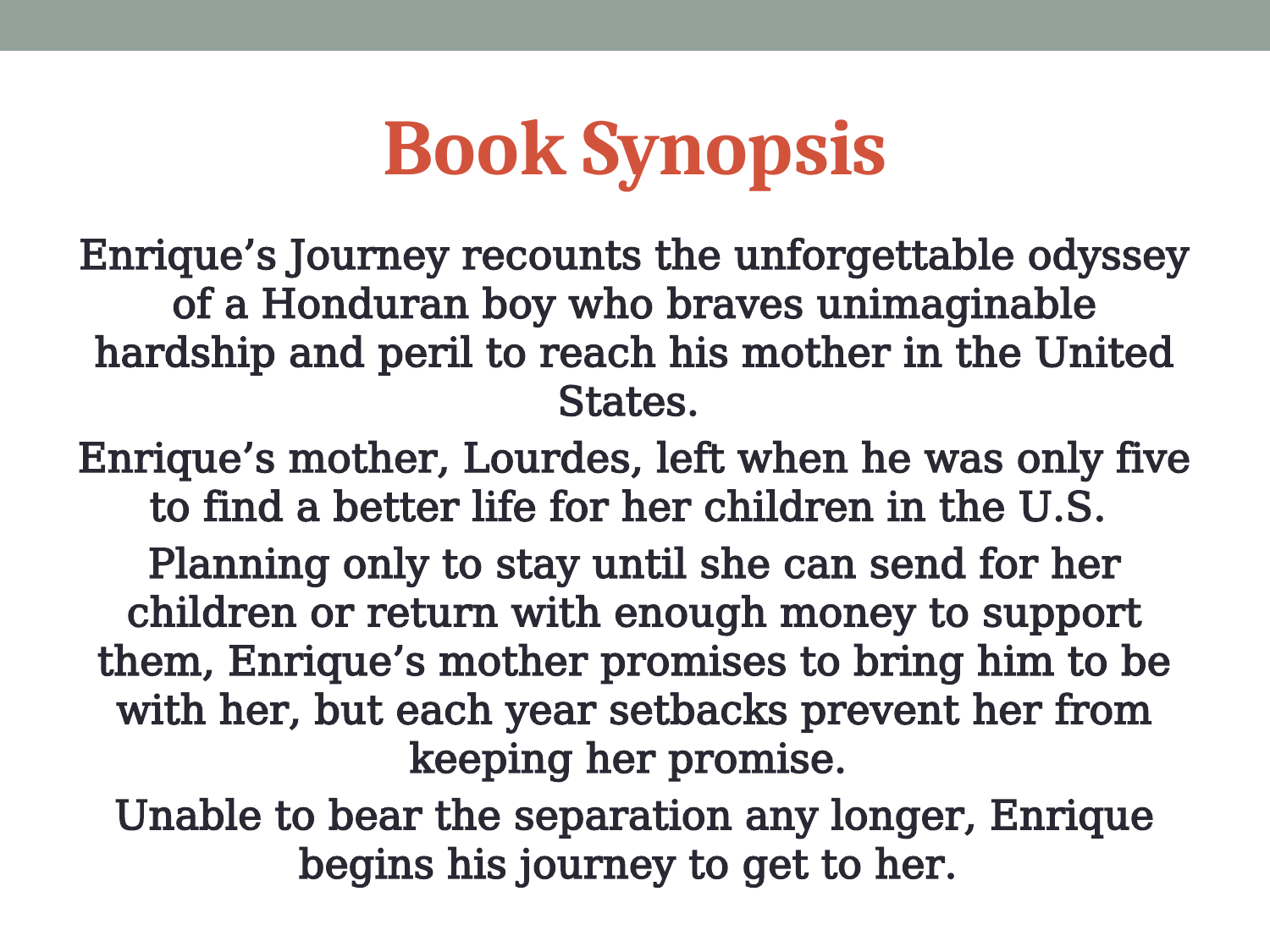

# Book Synopsis
Enrique’s Journey recounts the unforgettable odyssey of a Honduran boy who braves unimaginable hardship and peril to reach his mother in the United States.
Enrique’s mother, Lourdes, left when he was only five to find a better life for her children in the U.S.
Planning only to stay until she can send for her children or return with enough money to support them, Enrique’s mother promises to bring him to be with her, but each year setbacks prevent her from keeping her promise.
Unable to bear the separation any longer, Enrique begins his journey to get to her.